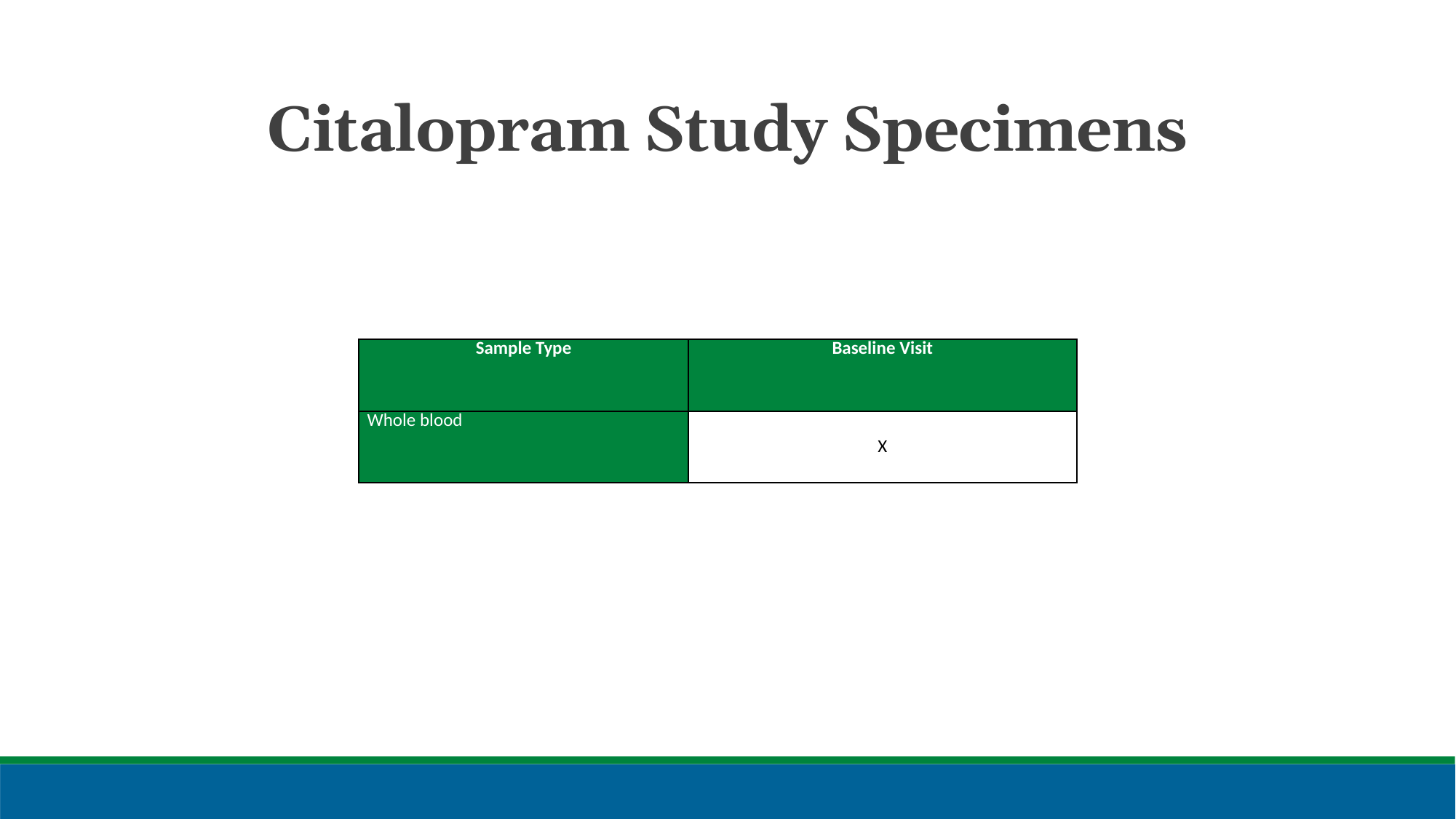

Citalopram Study Specimens
| Sample Type | Baseline Visit |
| --- | --- |
| Whole blood | X |